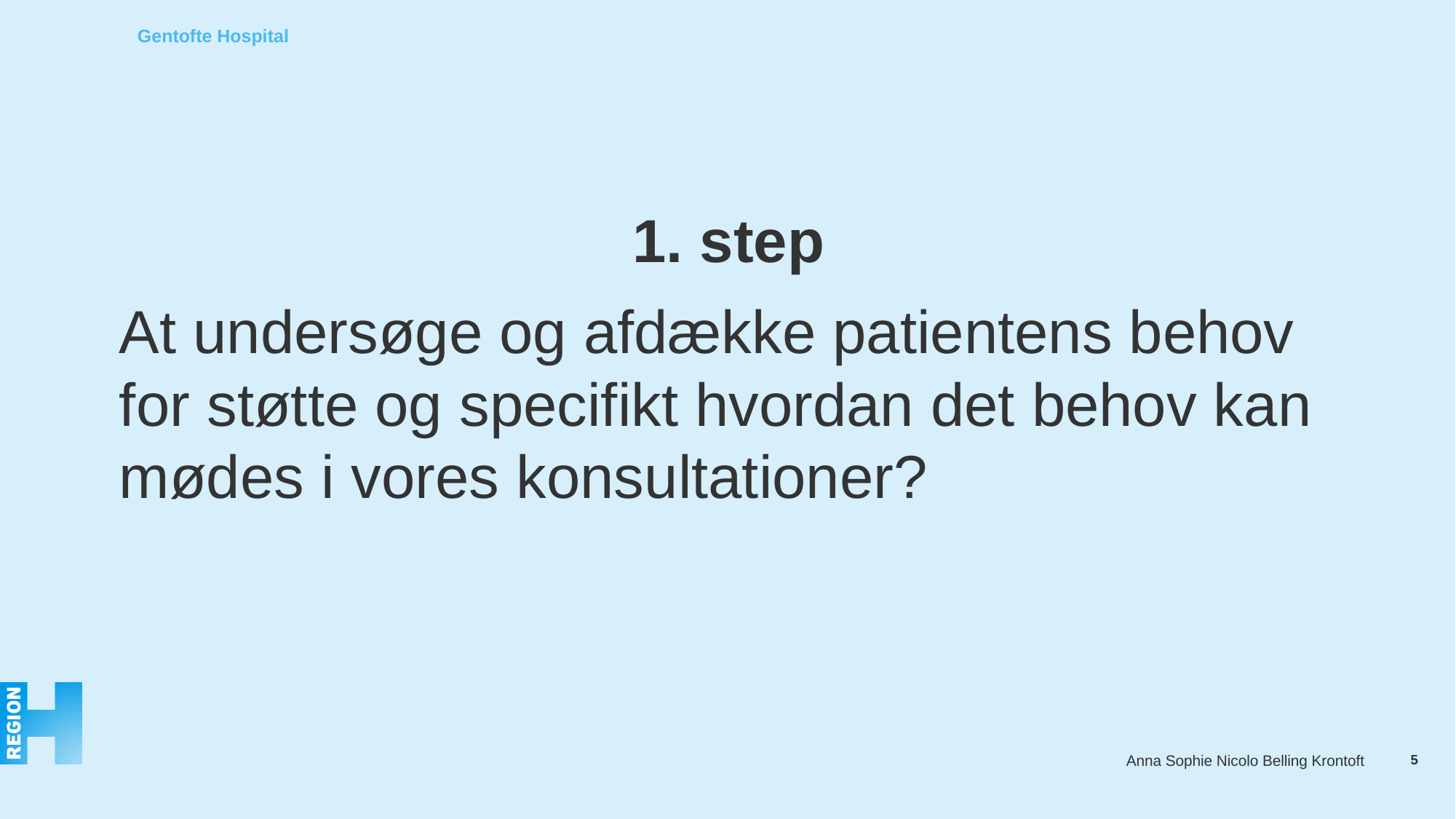

1. step
At undersøge og afdække patientens behov for støtte og specifikt hvordan det behov kan mødes i vores konsultationer?

5